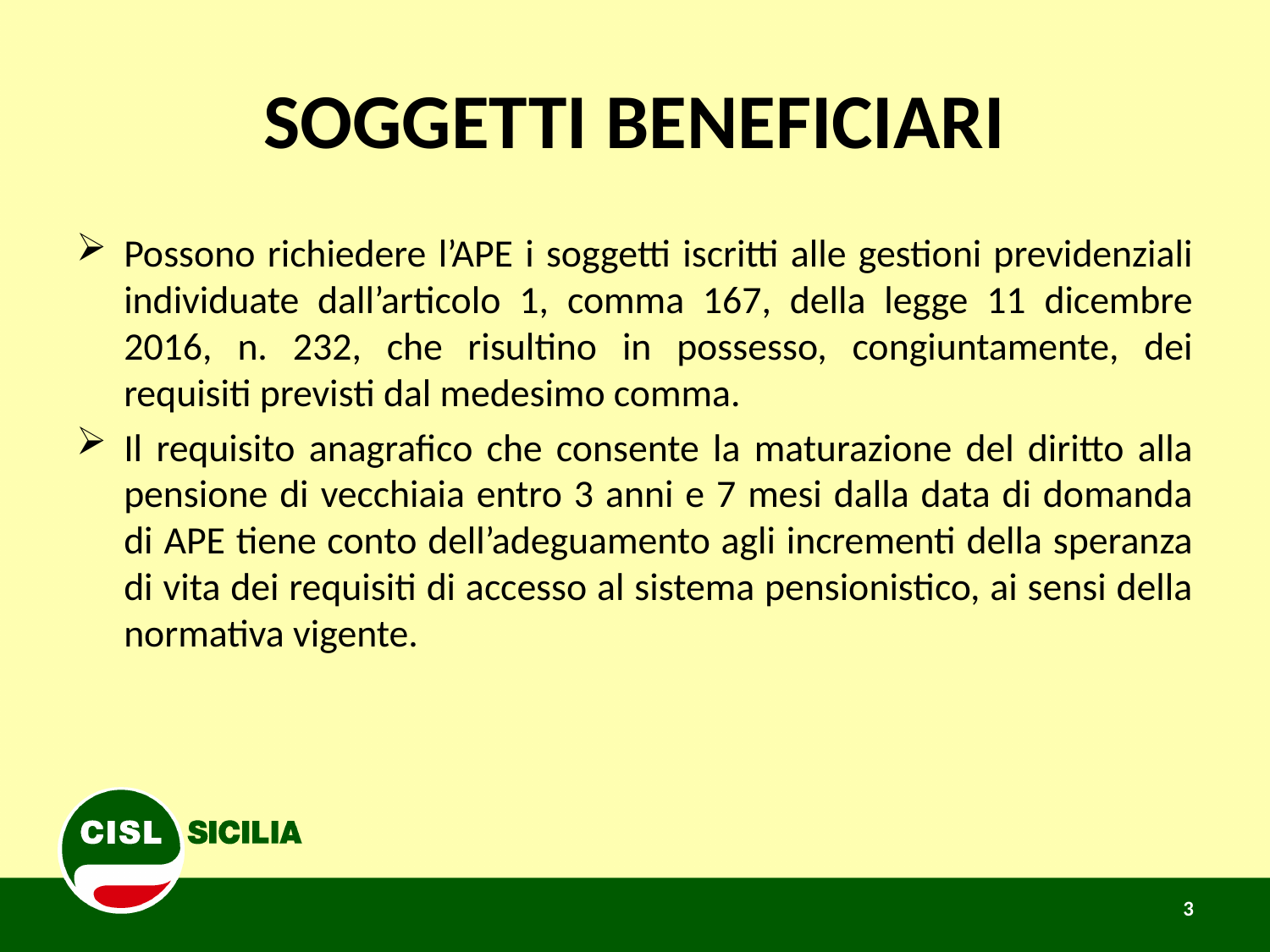

# SOGGETTI BENEFICIARI
Possono richiedere l’APE i soggetti iscritti alle gestioni previdenziali individuate dall’articolo 1, comma 167, della legge 11 dicembre 2016, n. 232, che risultino in possesso, congiuntamente, dei requisiti previsti dal medesimo comma.
Il requisito anagrafico che consente la maturazione del diritto alla pensione di vecchiaia entro 3 anni e 7 mesi dalla data di domanda di APE tiene conto dell’adeguamento agli incrementi della speranza di vita dei requisiti di accesso al sistema pensionistico, ai sensi della normativa vigente.

3